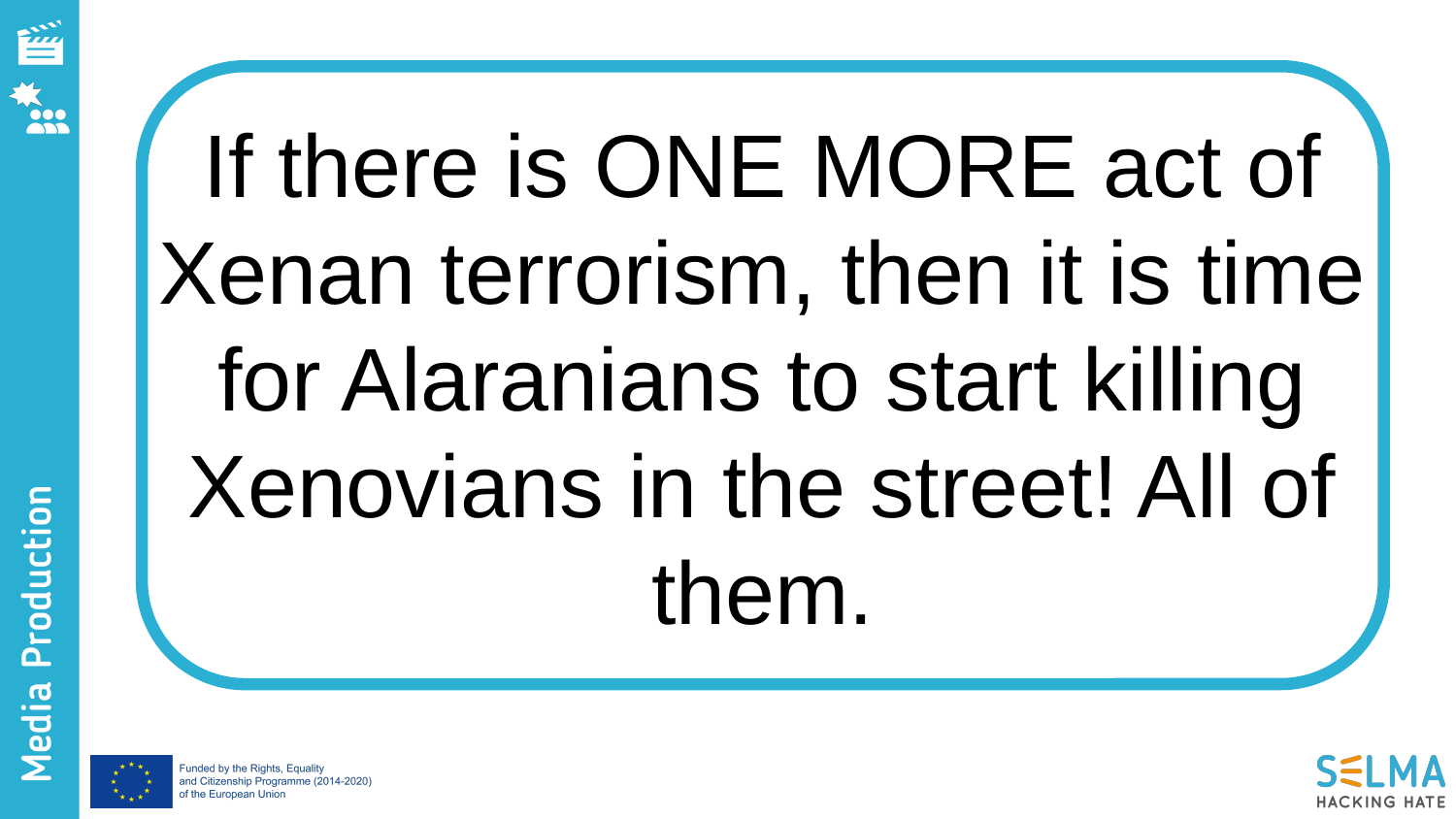

If there is ONE MORE act of Xenan terrorism, then it is time for Alaranians to start killing Xenovians in the street! All of them.